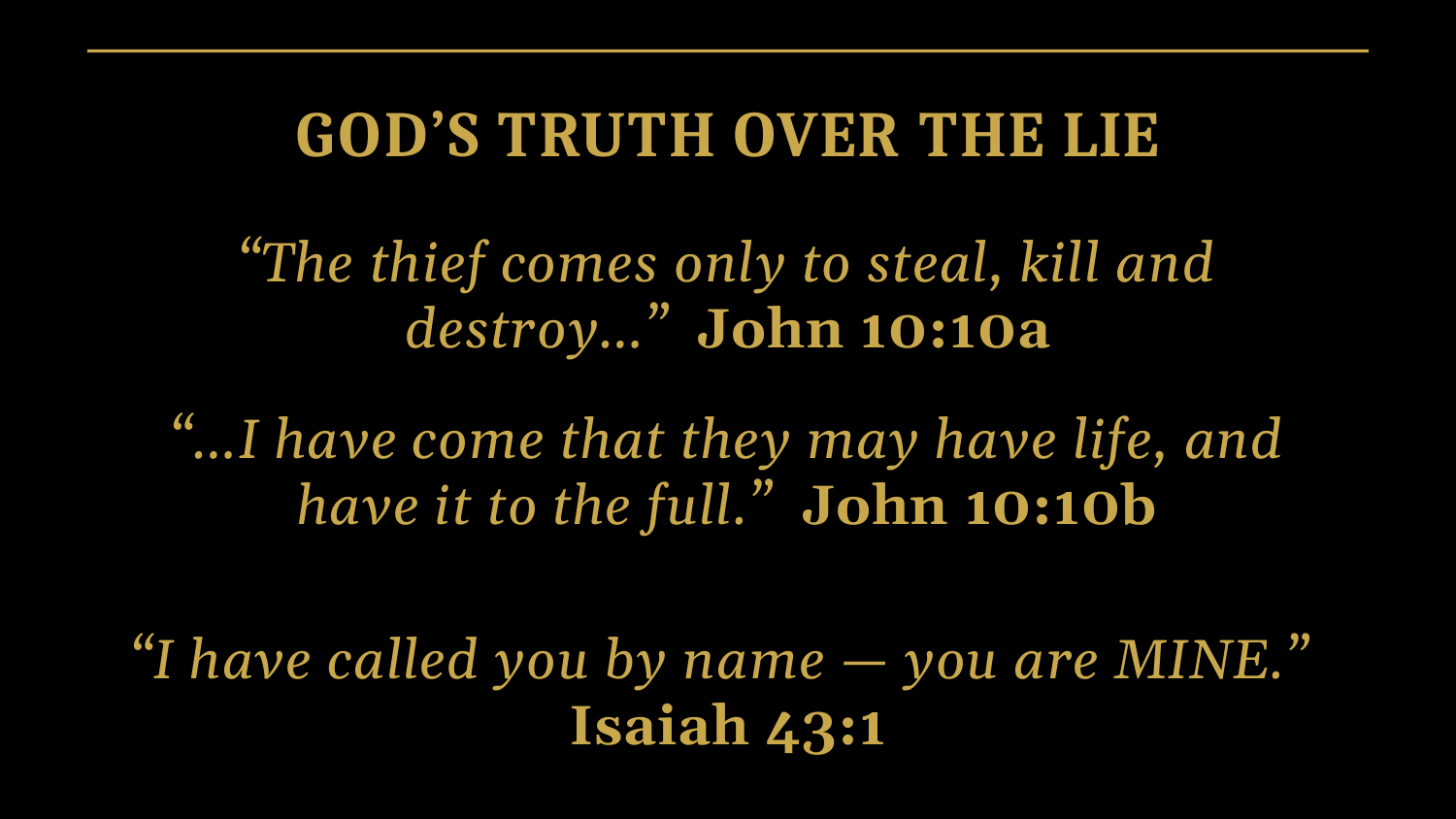

GOD’S TRUTH OVER THE LIE
“The thief comes only to steal, kill and destroy…”  John 10:10a
“…I have come that they may have life, and have it to the full.”  John 10:10b

“I have called you by name — you are MINE.”  Isaiah 43:1